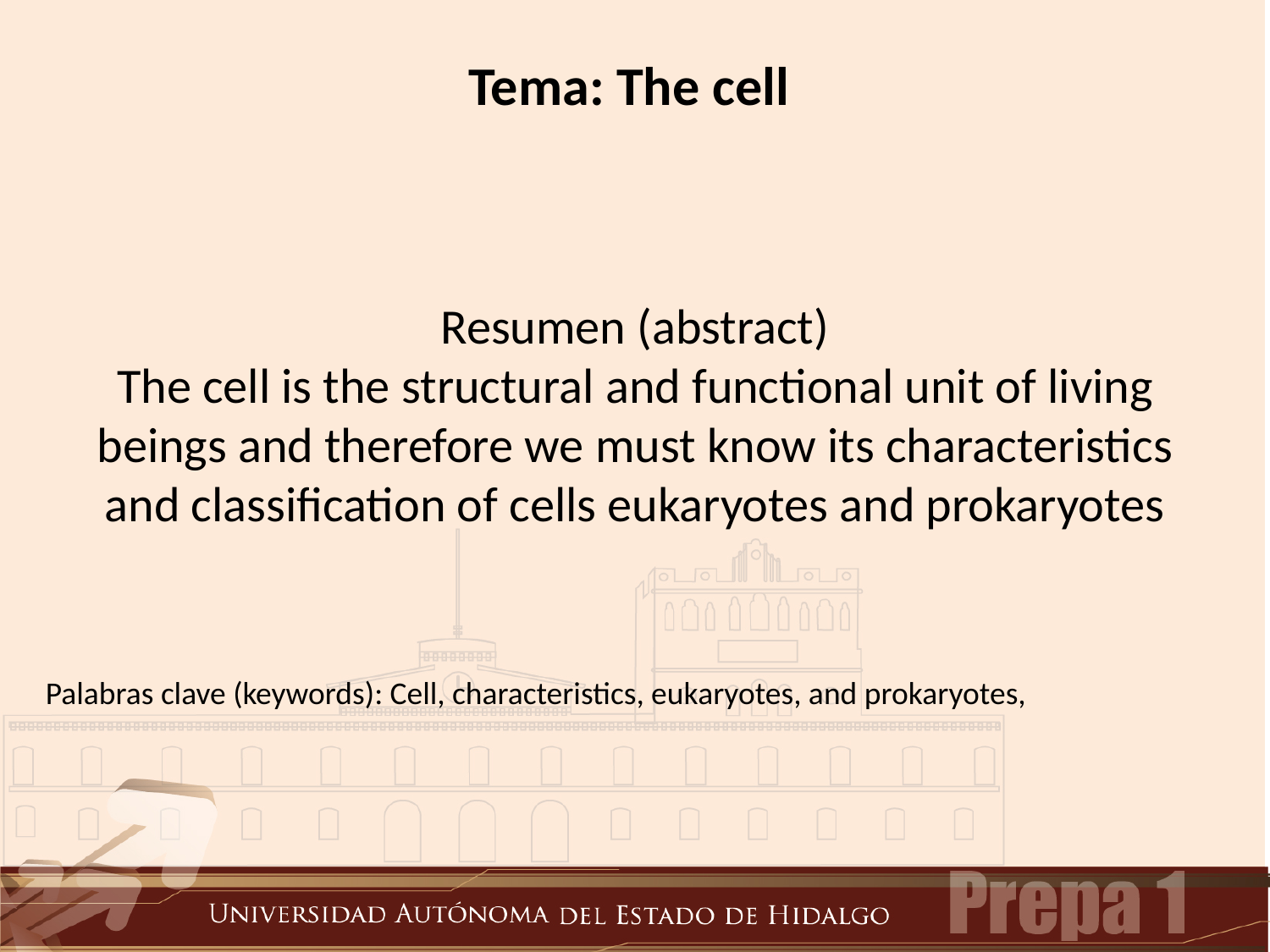

Tema: The cell
# Resumen (abstract) The cell is the structural and functional unit of living beings and therefore we must know its characteristics and classification of cells eukaryotes and prokaryotes
Palabras clave (keywords): Cell, characteristics, eukaryotes, and prokaryotes,